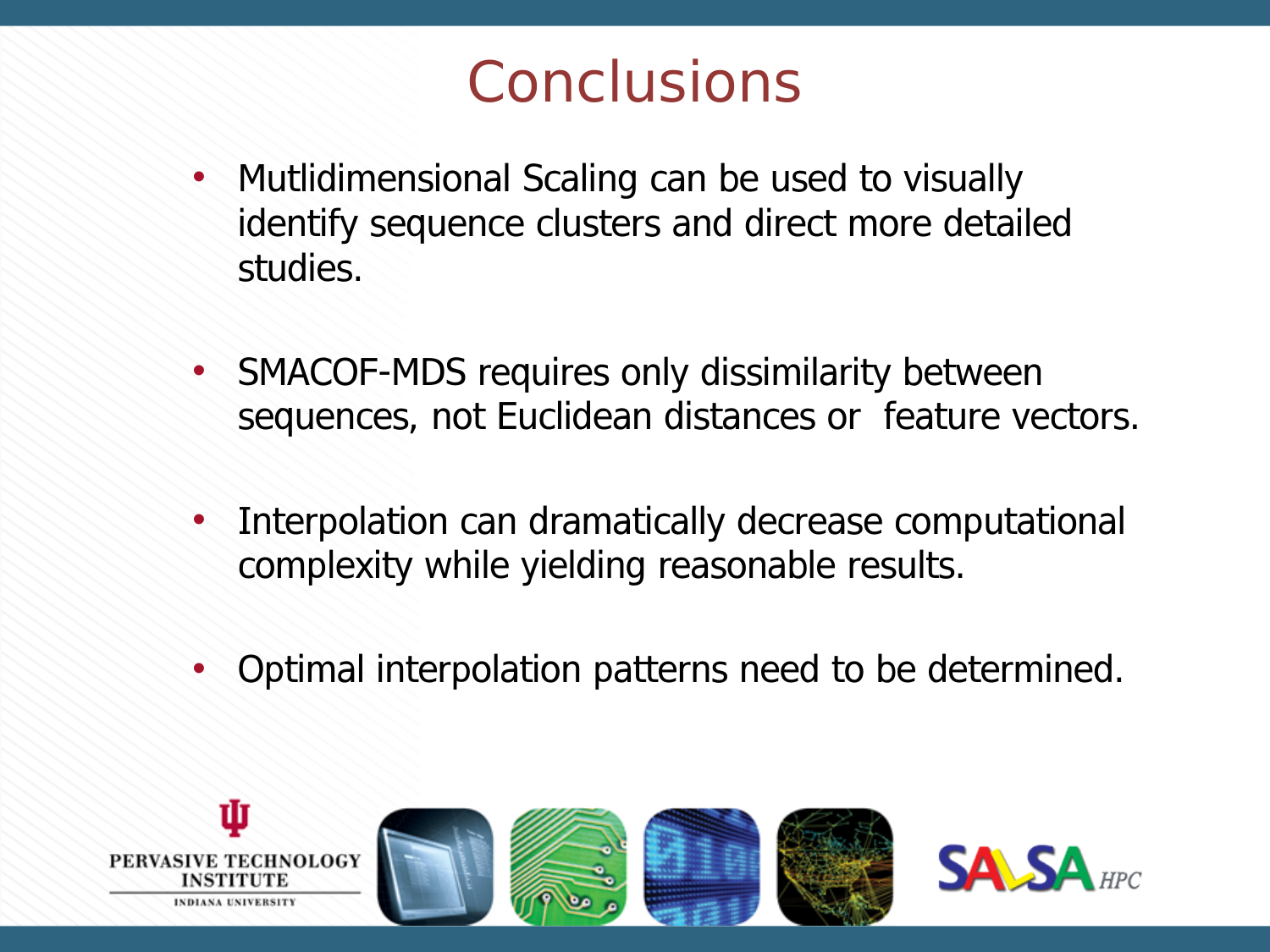

# Conclusions
Mutlidimensional Scaling can be used to visually identify sequence clusters and direct more detailed studies.

SMACOF-MDS requires only dissimilarity between sequences, not Euclidean distances or  feature vectors.

Interpolation can dramatically decrease computational complexity while yielding reasonable results.

Optimal interpolation patterns need to be determined.